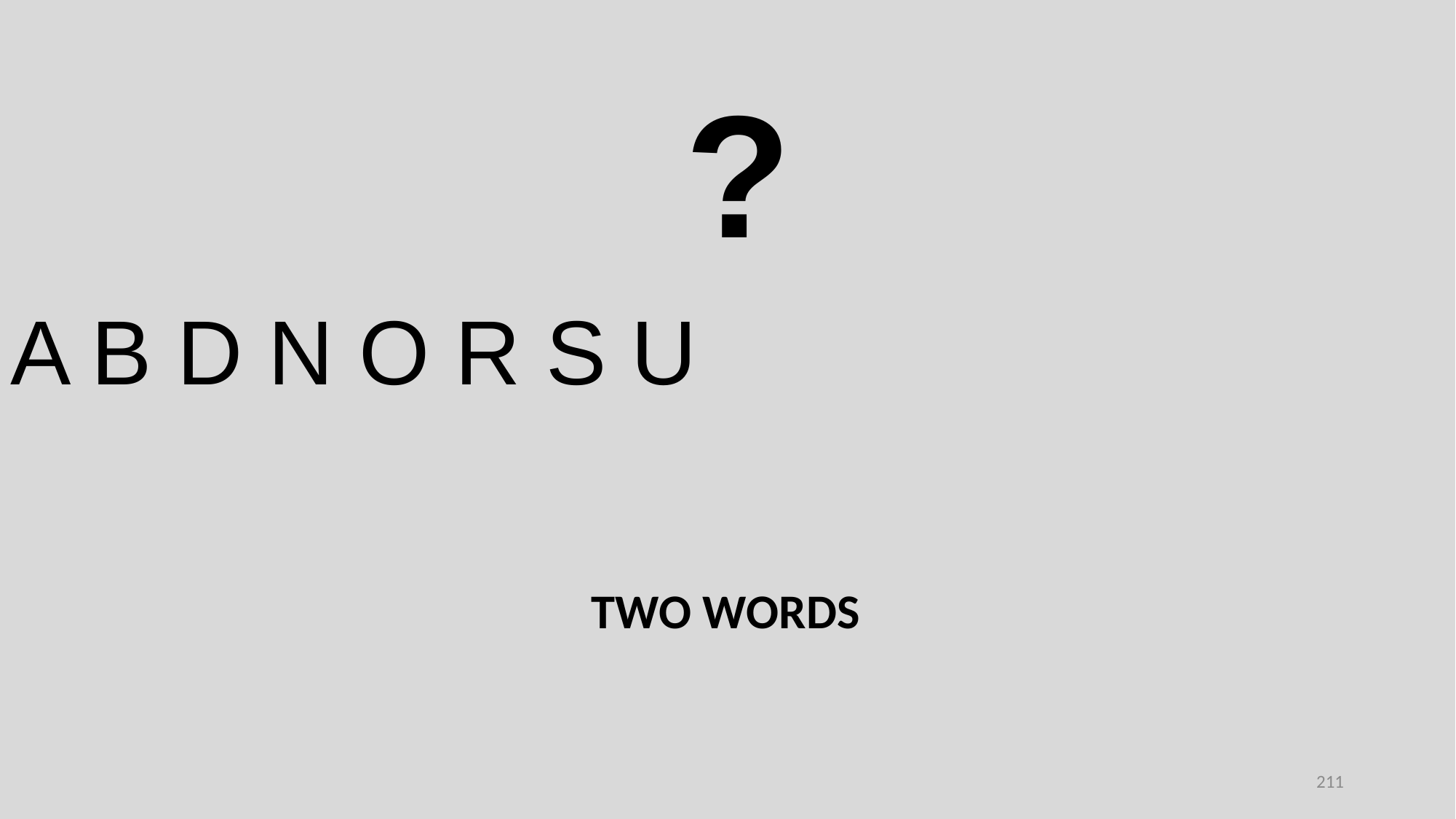

?
A B D N O R S U
TWO WORDS
211